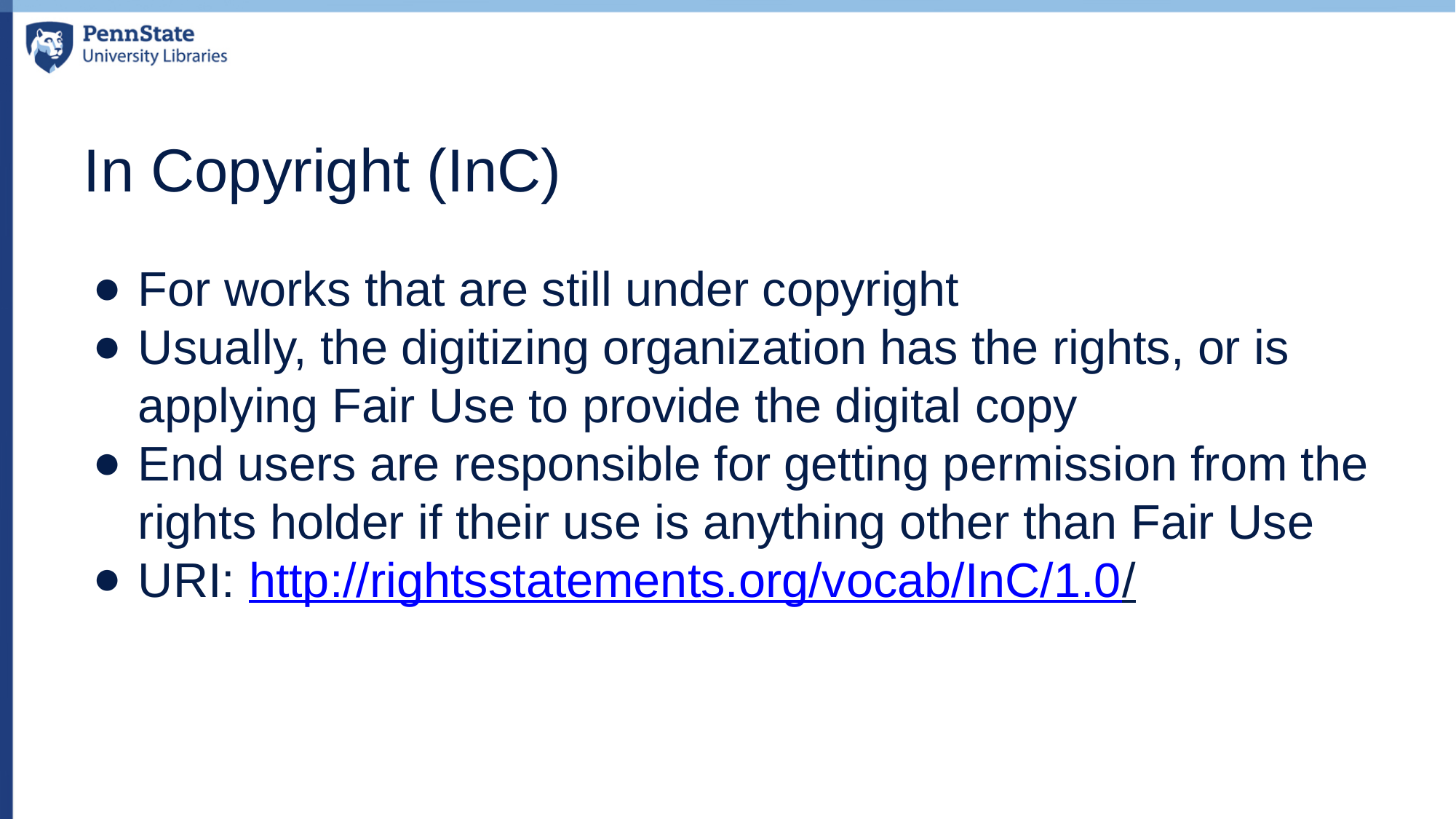

# In Copyright (InC)
For works that are still under copyright
Usually, the digitizing organization has the rights, or is applying Fair Use to provide the digital copy
End users are responsible for getting permission from the rights holder if their use is anything other than Fair Use
URI: http://rightsstatements.org/vocab/InC/1.0/